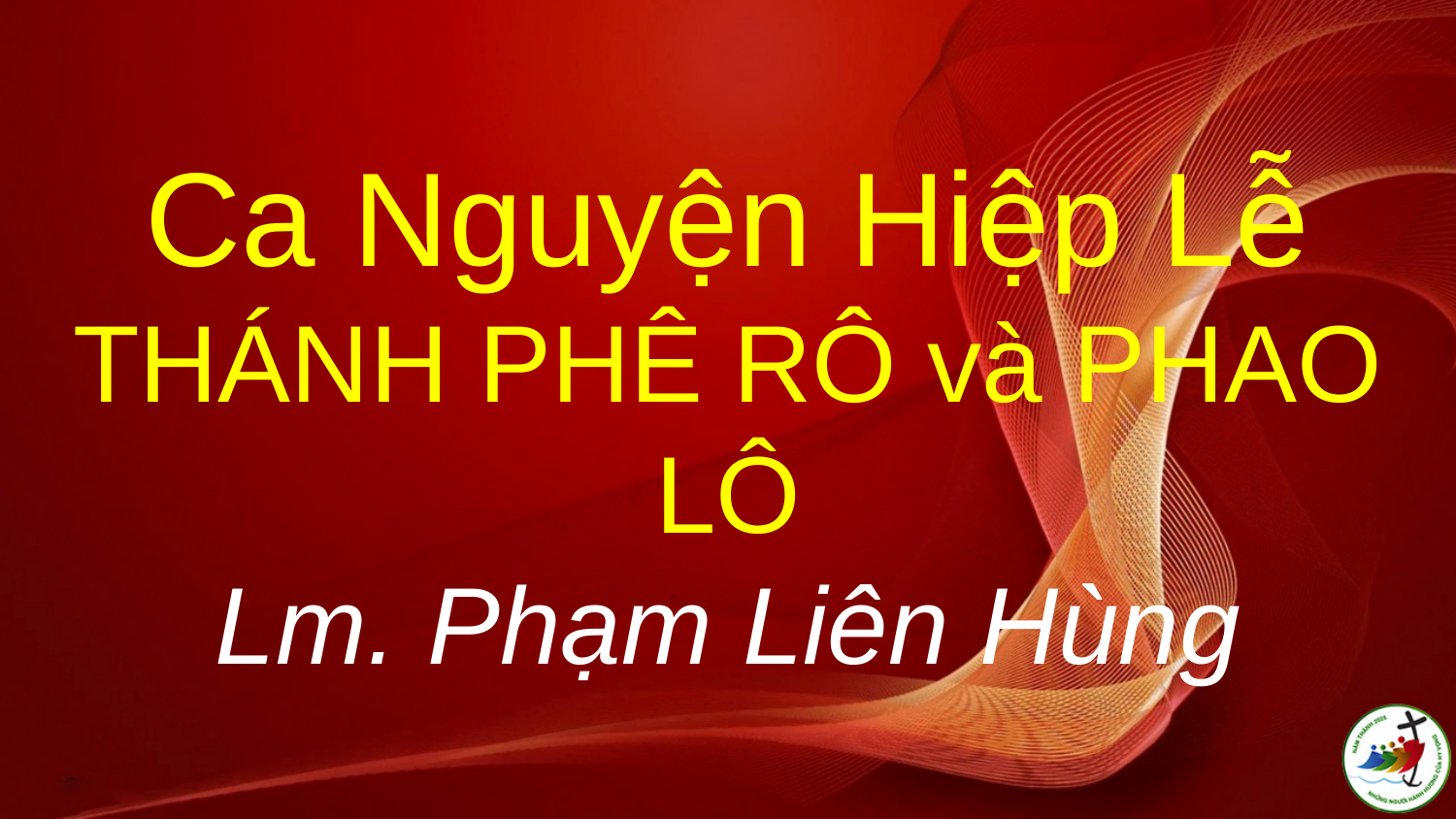

# Ca Nguyện Hiệp Lễ THÁNH PHÊ RÔ và PHAO LÔ Lm. Phạm Liên Hùng